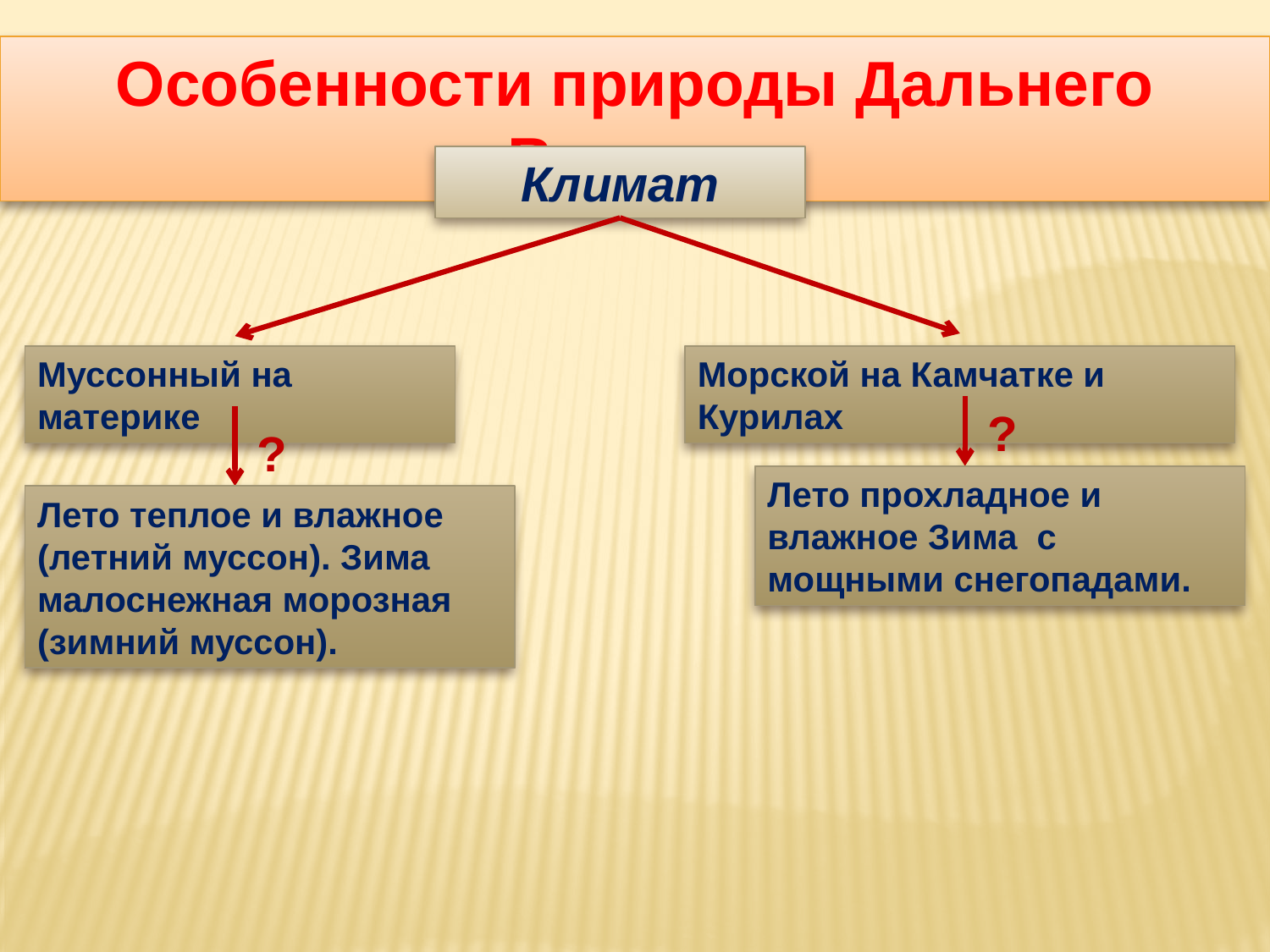

Особенности природы Дальнего Востока
Климат
Муссонный на материке
Морской на Камчатке и Курилах
?
?
Лето прохладное и влажное Зима  с мощными снегопадами.
Лето теплое и влажное (летний муссон). Зима малоснежная морозная (зимний муссон).